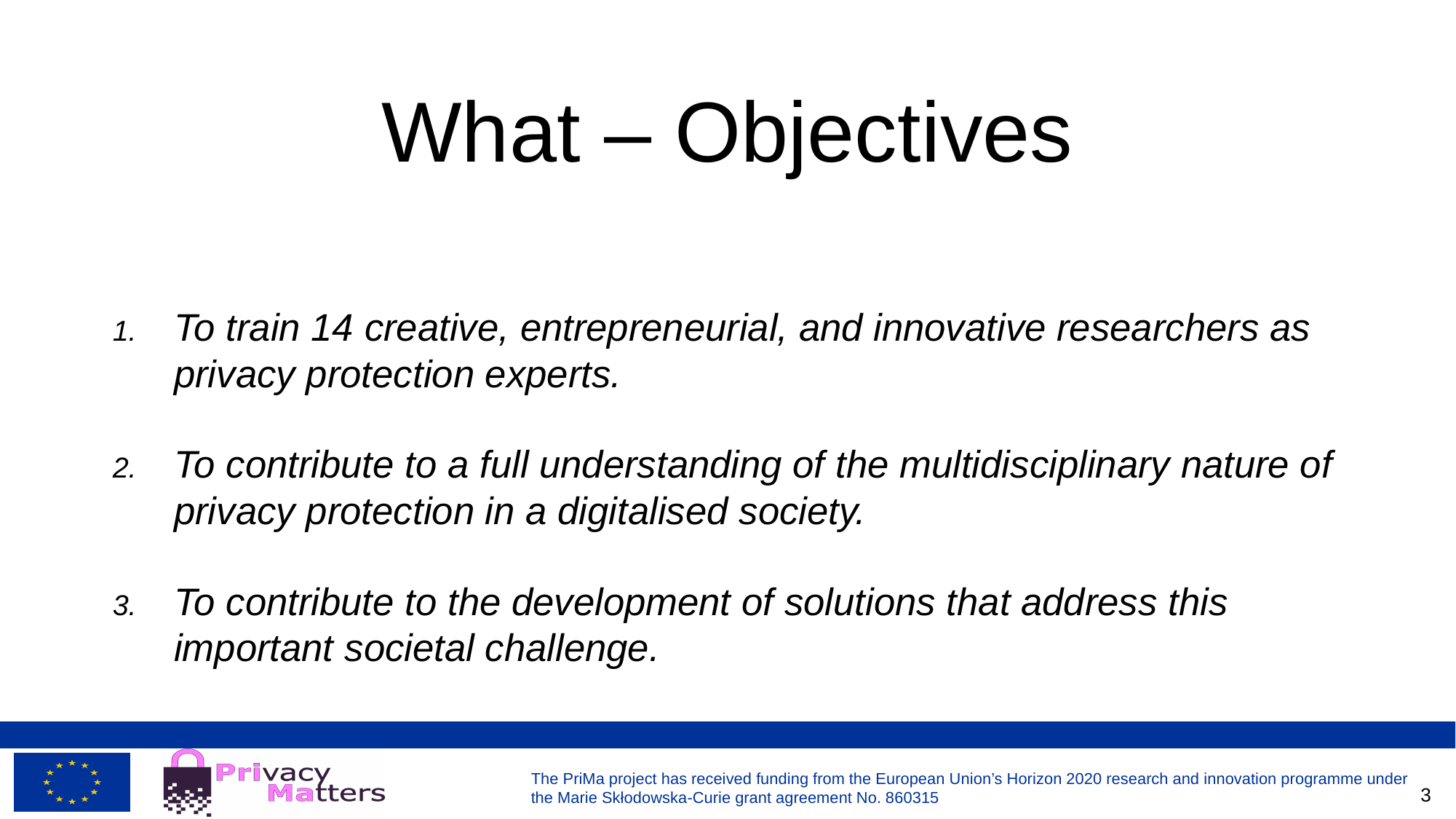

# What – Objectives
To train 14 creative, entrepreneurial, and innovative researchers as privacy protection experts.
To contribute to a full understanding of the multidisciplinary nature of privacy protection in a digitalised society.
To contribute to the development of solutions that address this important societal challenge.
3